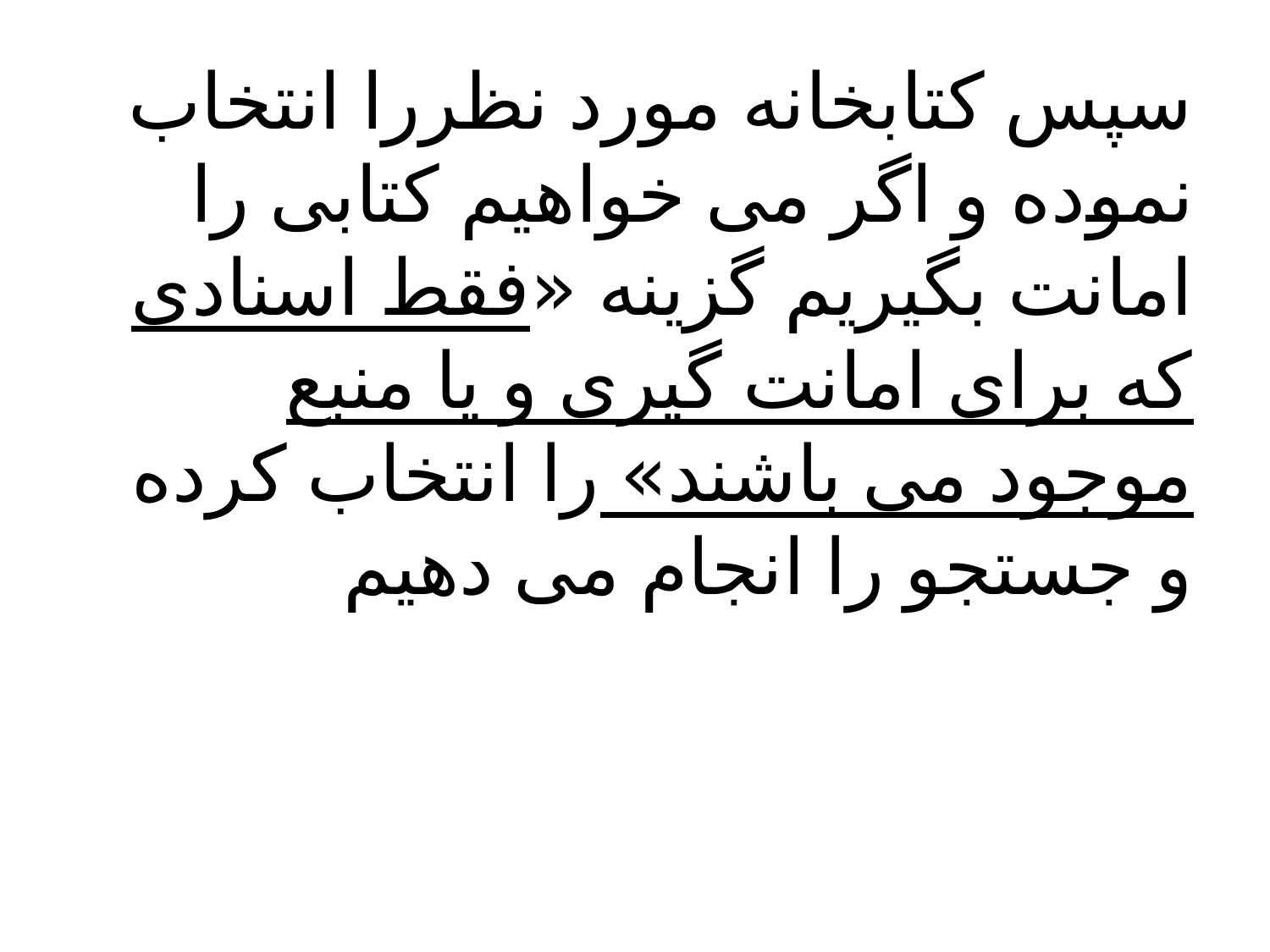

# سپس کتابخانه مورد نظررا انتخاب نموده و اگر می خواهیم کتابی را امانت بگیریم گزینه «فقط اسنادی که برای امانت گیری و یا منبع موجود می باشند» را انتخاب کرده و جستجو را انجام می دهیم